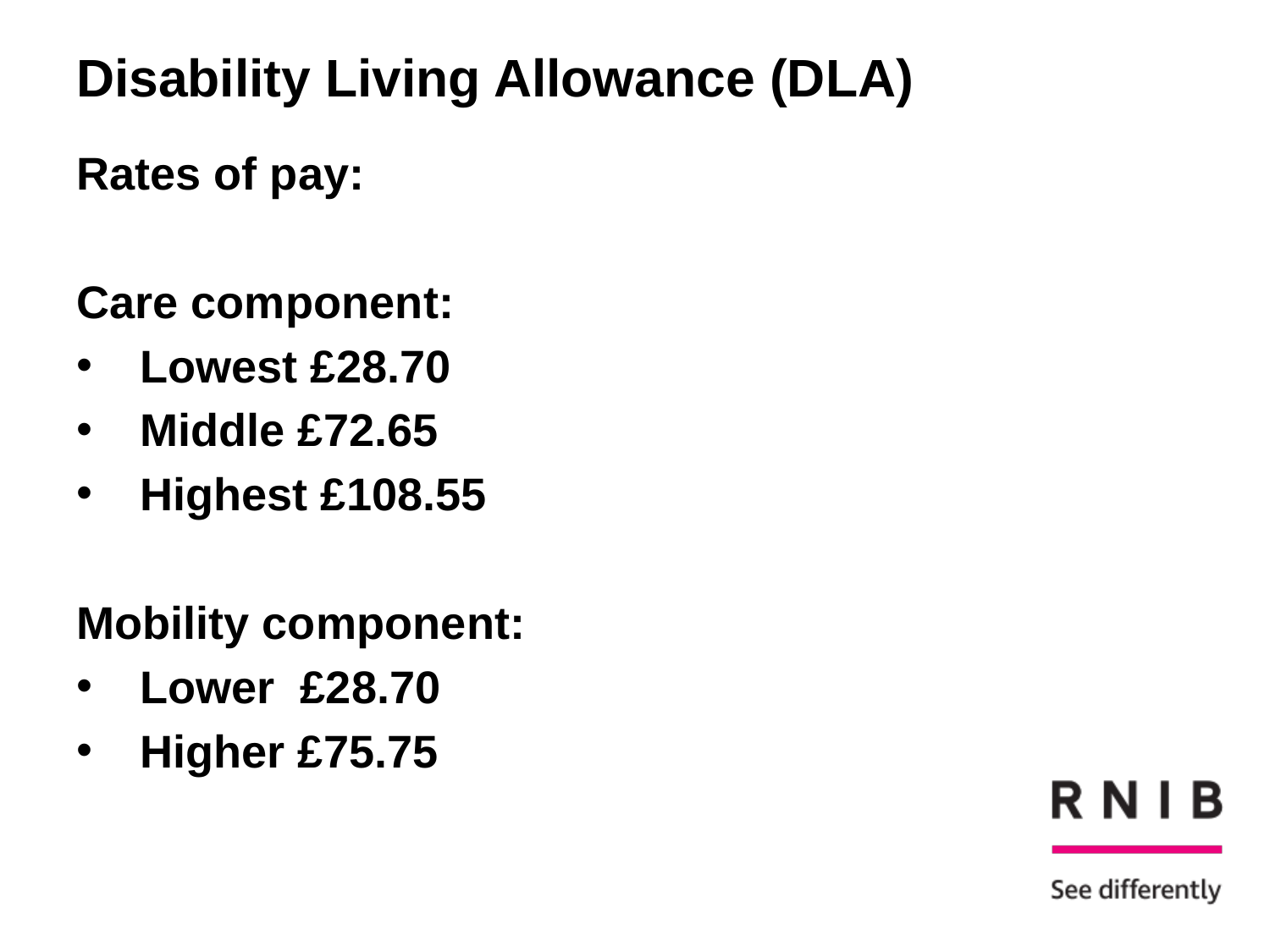

# Disability Living Allowance (DLA)
Rates of pay:

Care component:
Lowest £28.70
Middle £72.65
Highest £108.55

Mobility component:
Lower  £28.70
Higher £75.75